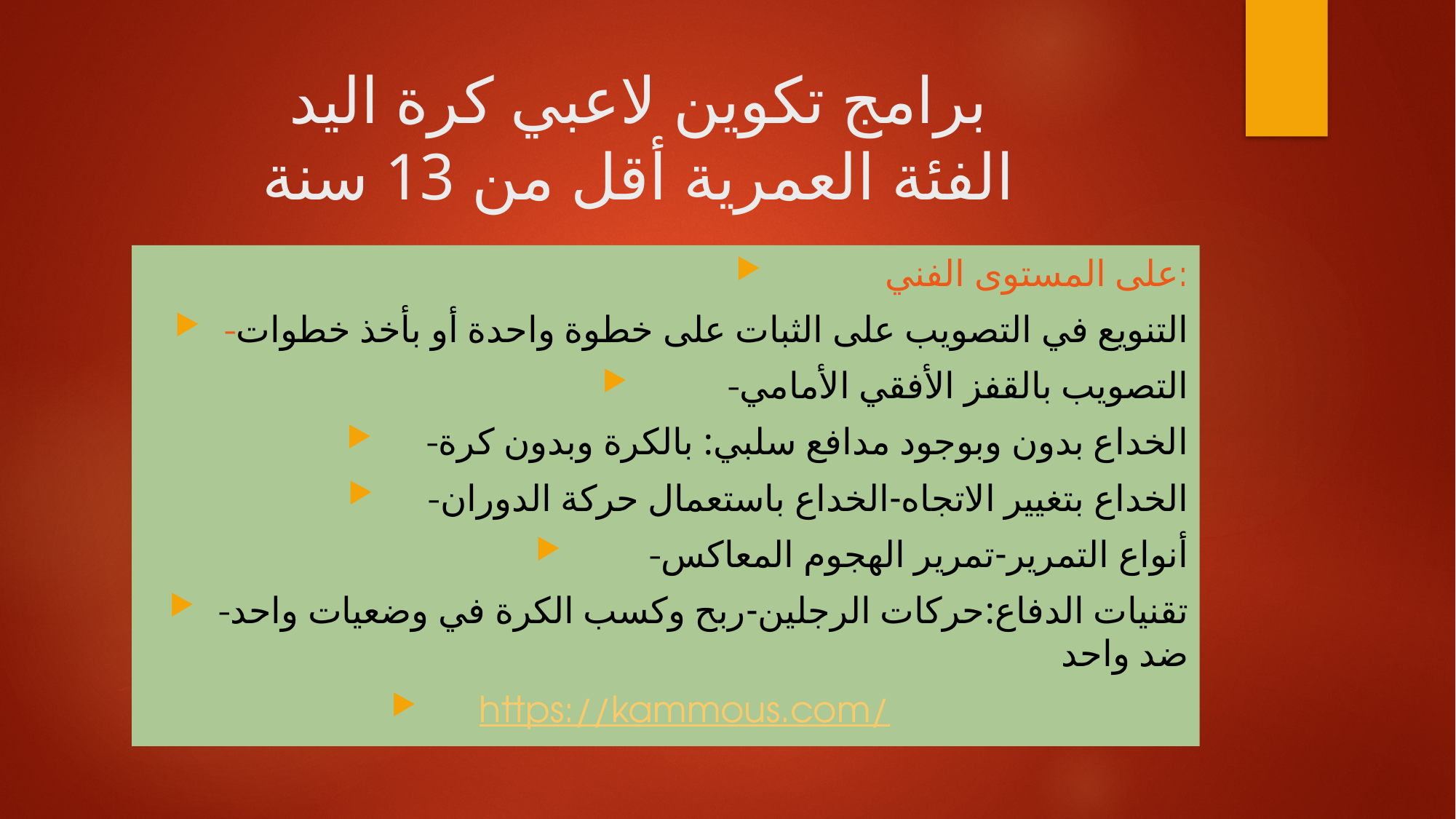

# برامج تكوين لاعبي كرة اليد الفئة العمرية أقل من 13 سنة
على المستوى الفني:
-التنويع في التصويب على الثبات على خطوة واحدة أو بأخذ خطوات
-التصويب بالقفز الأفقي الأمامي
-الخداع بدون وبوجود مدافع سلبي: بالكرة وبدون كرة
-الخداع بتغيير الاتجاه-الخداع باستعمال حركة الدوران
-أنواع التمرير-تمرير الهجوم المعاكس
-تقنيات الدفاع:حركات الرجلين-ربح وكسب الكرة في وضعيات واحد ضد واحد
https://kammous.com/